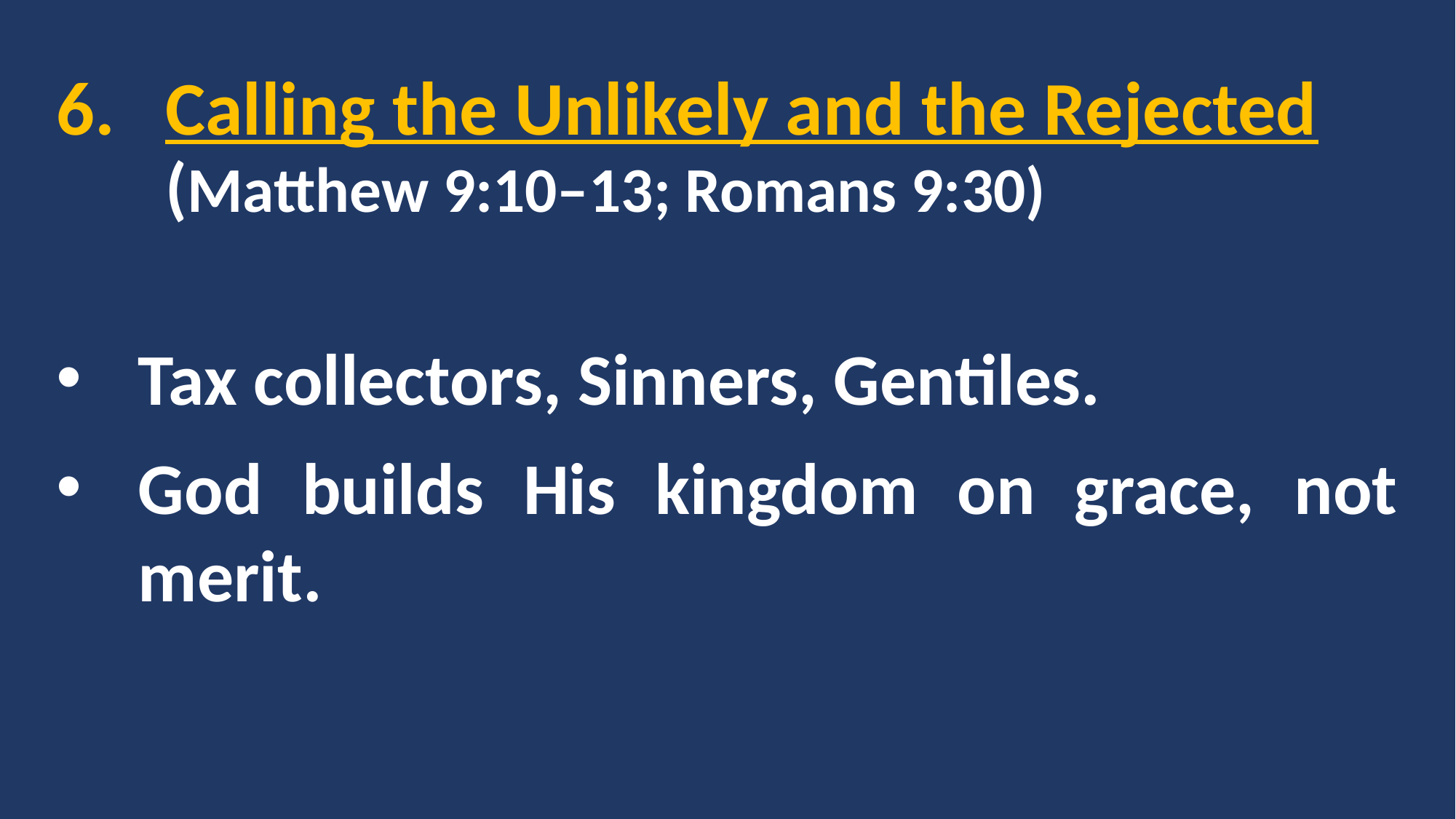

Calling the Unlikely and the Rejected
	(Matthew 9:10–13; Romans 9:30)

Tax collectors, Sinners, Gentiles.

God builds His kingdom on grace, not merit.